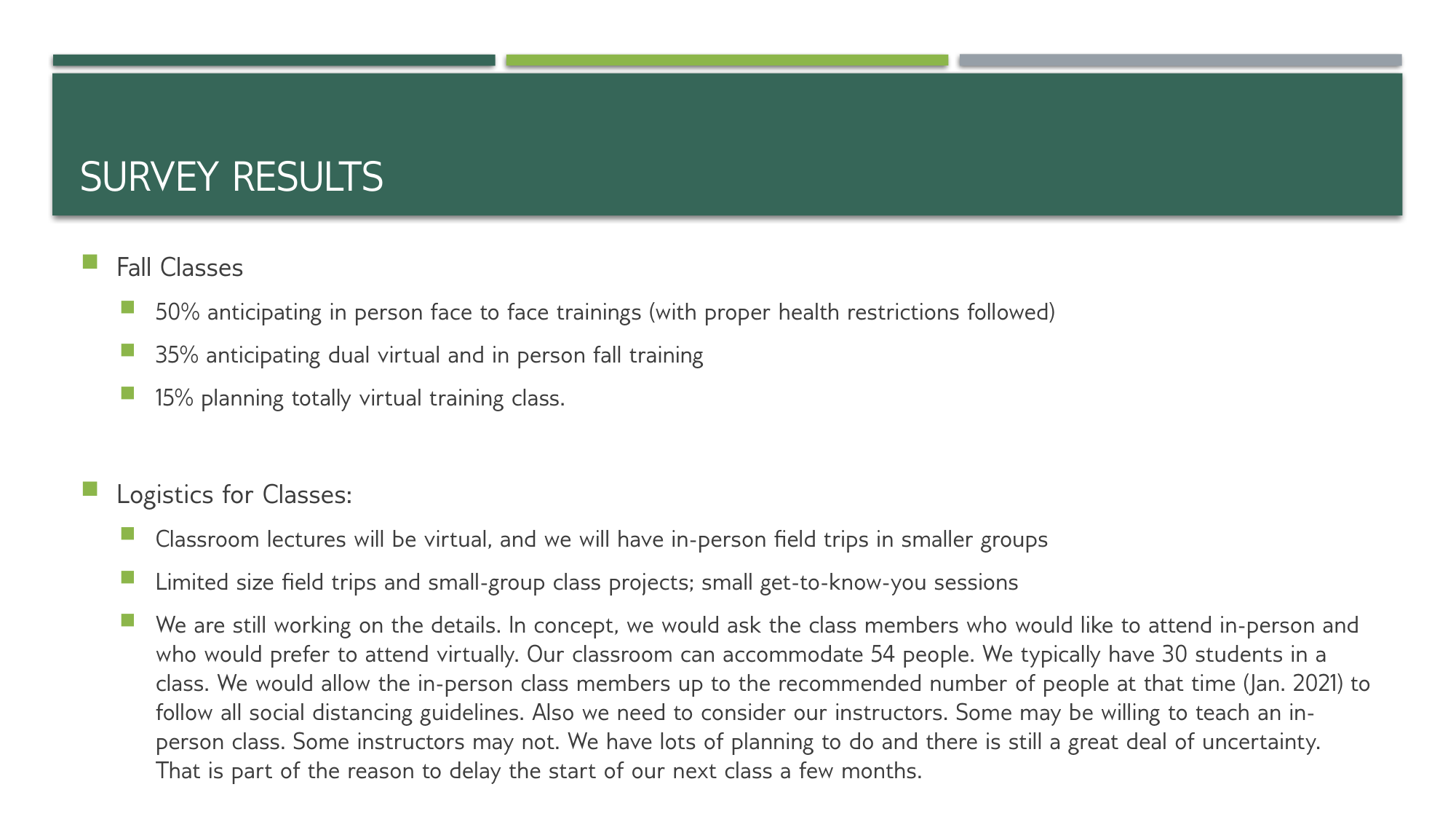

# Survey Results
Fall Classes
50% anticipating in person face to face trainings (with proper health restrictions followed)
35% anticipating dual virtual and in person fall training
15% planning totally virtual training class.

Logistics for Classes:
Classroom lectures will be virtual, and we will have in-person field trips in smaller groups
Limited size field trips and small-group class projects; small get-to-know-you sessions
We are still working on the details. In concept, we would ask the class members who would like to attend in-person and who would prefer to attend virtually. Our classroom can accommodate 54 people. We typically have 30 students in a class. We would allow the in-person class members up to the recommended number of people at that time (Jan. 2021) to follow all social distancing guidelines. Also we need to consider our instructors. Some may be willing to teach an in-person class. Some instructors may not. We have lots of planning to do and there is still a great deal of uncertainty. That is part of the reason to delay the start of our next class a few months.